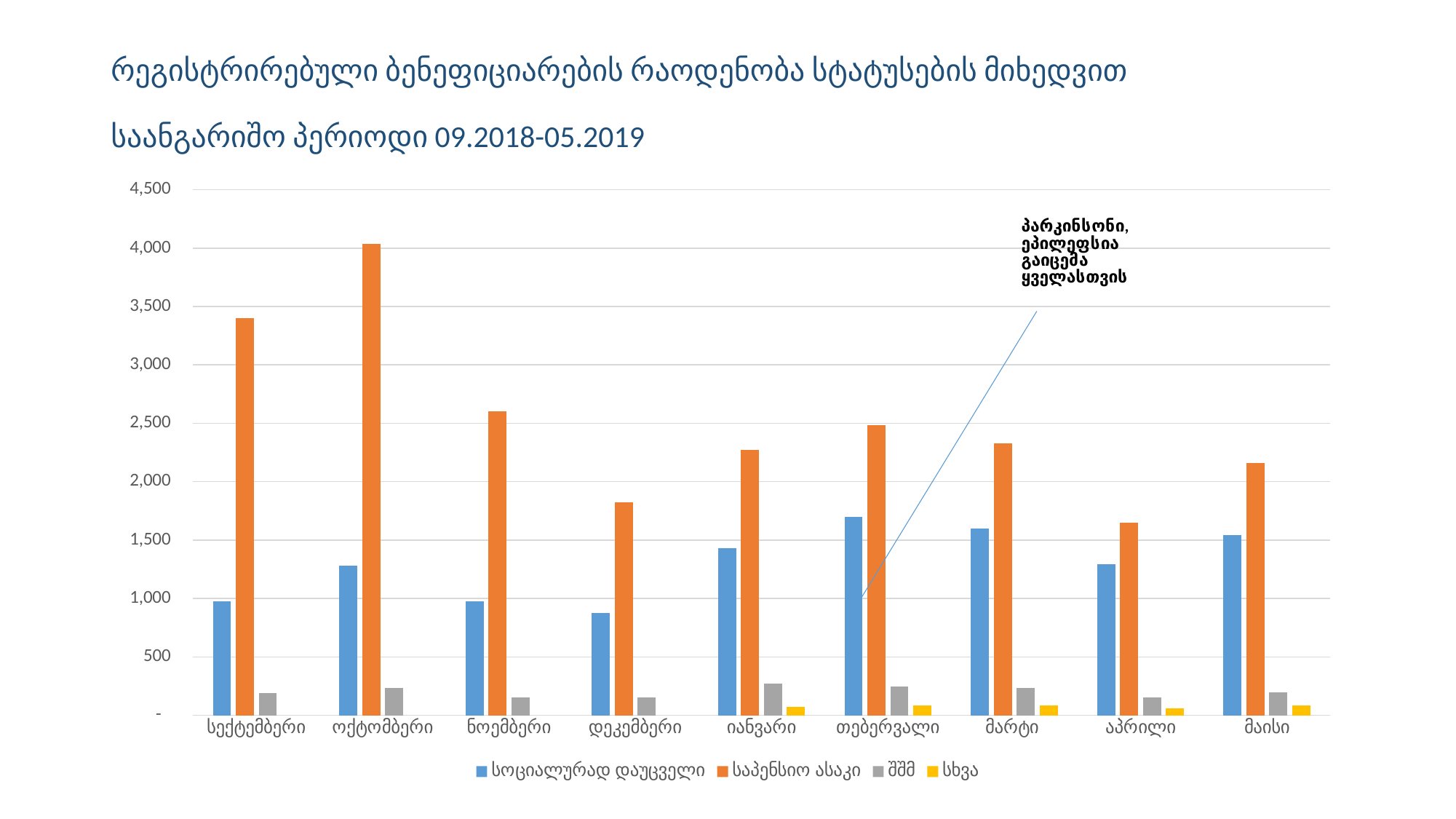

# რეგისტრირებული ბენეფიციარების რაოდენობა სტატუსების მიხედვით საანგარიშო პერიოდი 09.2018-05.2019

### Chart

| Category | სოციალურად დაუცველი | საპენსიო ასაკი | შშმ | სხვა |
|---|---|---|---|---|
| სექტემბერი | 973.0 | 3400.0 | 190.0 | None |
| ოქტომბერი | 1282.0 | 4037.0 | 234.0 | None |
| ნოემბერი | 977.0 | 2604.0 | 155.0 | None |
| დეკემბერი | 874.0 | 1822.0 | 156.0 | None |
| იანვარი | 1434.0 | 2271.0 | 269.0 | 72.0 |
| თებერვალი | 1697.0 | 2482.0 | 249.0 | 83.0 |
| მარტი  | 1596.0 | 2329.0 | 237.0 | 88.0 |
| აპრილი | 1293.0 | 1652.0 | 151.0 | 63.0 |
| მაისი | 1543.0 | 2158.0 | 198.0 | 86.0 |